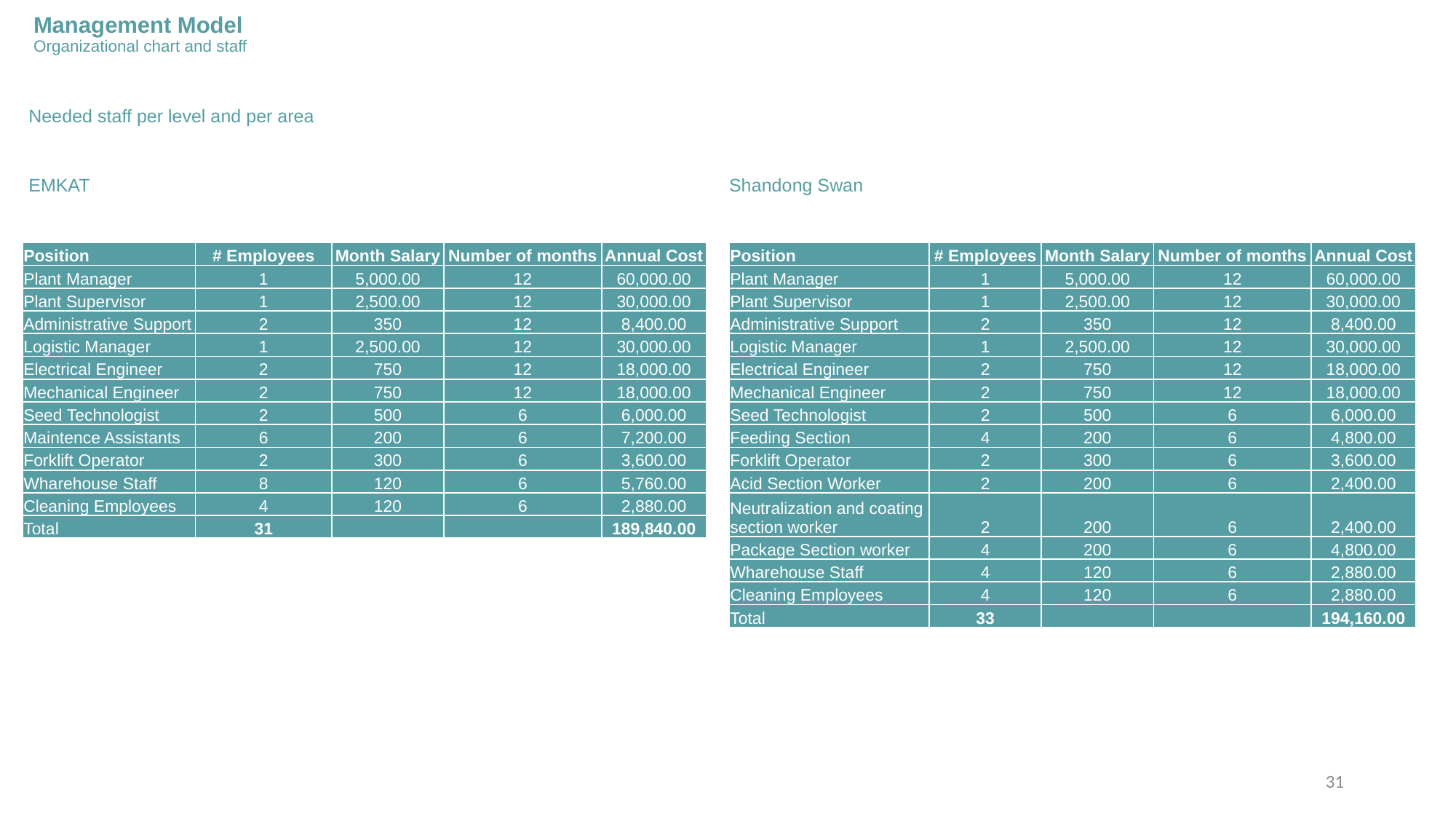

# Management Model Organizational chart and staff
Needed staff per level and per area
EMKAT						         Shandong Swan
| Position | # Employees | Month Salary | Number of months | Annual Cost |
| --- | --- | --- | --- | --- |
| Plant Manager | 1 | 5,000.00 | 12 | 60,000.00 |
| Plant Supervisor | 1 | 2,500.00 | 12 | 30,000.00 |
| Administrative Support | 2 | 350 | 12 | 8,400.00 |
| Logistic Manager | 1 | 2,500.00 | 12 | 30,000.00 |
| Electrical Engineer | 2 | 750 | 12 | 18,000.00 |
| Mechanical Engineer | 2 | 750 | 12 | 18,000.00 |
| Seed Technologist | 2 | 500 | 6 | 6,000.00 |
| Maintence Assistants | 6 | 200 | 6 | 7,200.00 |
| Forklift Operator | 2 | 300 | 6 | 3,600.00 |
| Wharehouse Staff | 8 | 120 | 6 | 5,760.00 |
| Cleaning Employees | 4 | 120 | 6 | 2,880.00 |
| Total | 31 |  |  | 189,840.00 |
| Position | # Employees | Month Salary | Number of months | Annual Cost |
| --- | --- | --- | --- | --- |
| Plant Manager | 1 | 5,000.00 | 12 | 60,000.00 |
| Plant Supervisor | 1 | 2,500.00 | 12 | 30,000.00 |
| Administrative Support | 2 | 350 | 12 | 8,400.00 |
| Logistic Manager | 1 | 2,500.00 | 12 | 30,000.00 |
| Electrical Engineer | 2 | 750 | 12 | 18,000.00 |
| Mechanical Engineer | 2 | 750 | 12 | 18,000.00 |
| Seed Technologist | 2 | 500 | 6 | 6,000.00 |
| Feeding Section | 4 | 200 | 6 | 4,800.00 |
| Forklift Operator | 2 | 300 | 6 | 3,600.00 |
| Acid Section Worker | 2 | 200 | 6 | 2,400.00 |
| Neutralization and coating section worker | 2 | 200 | 6 | 2,400.00 |
| Package Section worker | 4 | 200 | 6 | 4,800.00 |
| Wharehouse Staff | 4 | 120 | 6 | 2,880.00 |
| Cleaning Employees | 4 | 120 | 6 | 2,880.00 |
| Total | 33 |  |  | 194,160.00 |
31